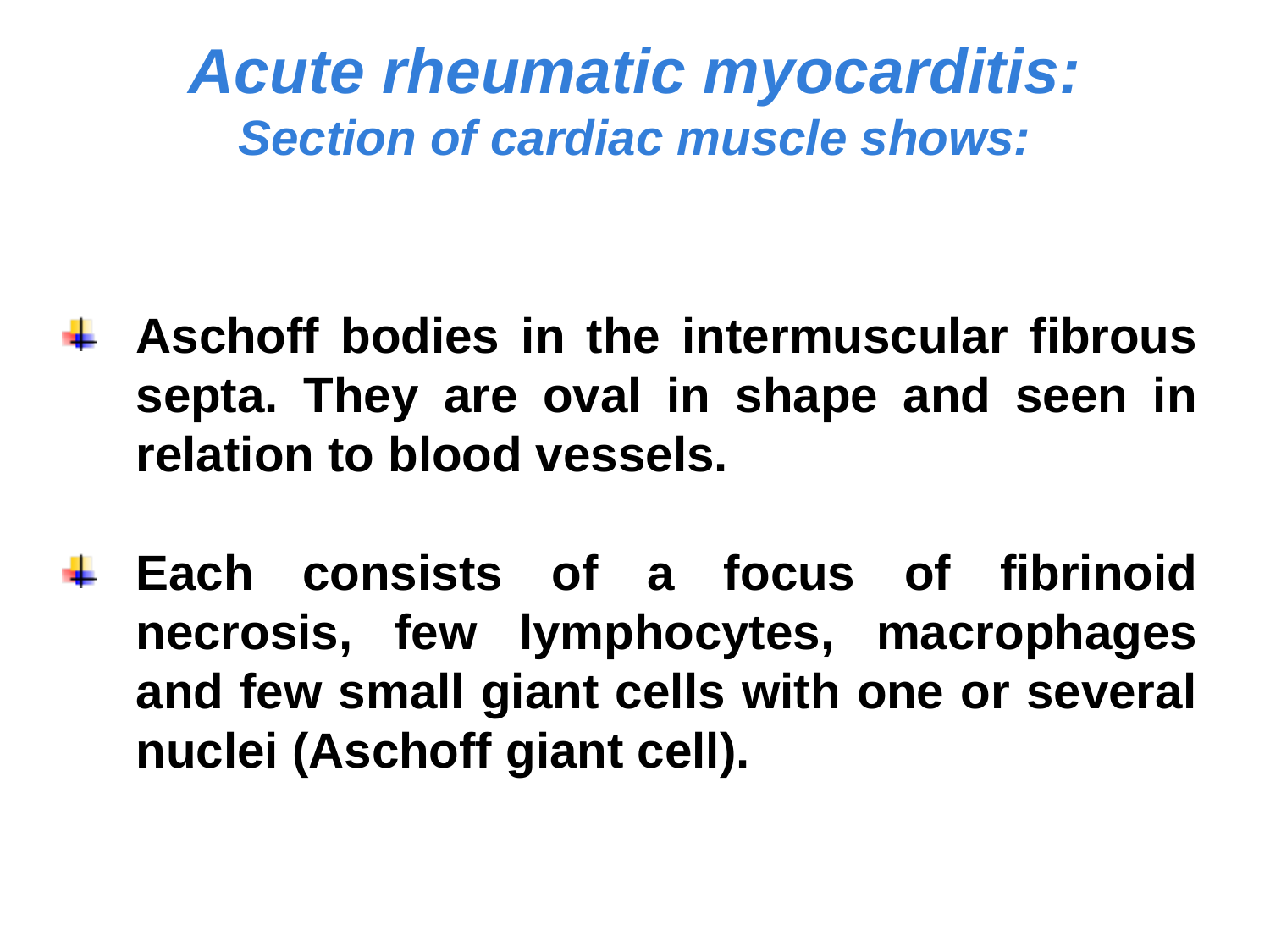

# Acute rheumatic myocarditis: Section of cardiac muscle shows:
Aschoff bodies in the intermuscular fibrous septa. They are oval in shape and seen in relation to blood vessels.

Each consists of a focus of fibrinoid necrosis, few lymphocytes, macrophages and few small giant cells with one or several nuclei (Aschoff giant cell).